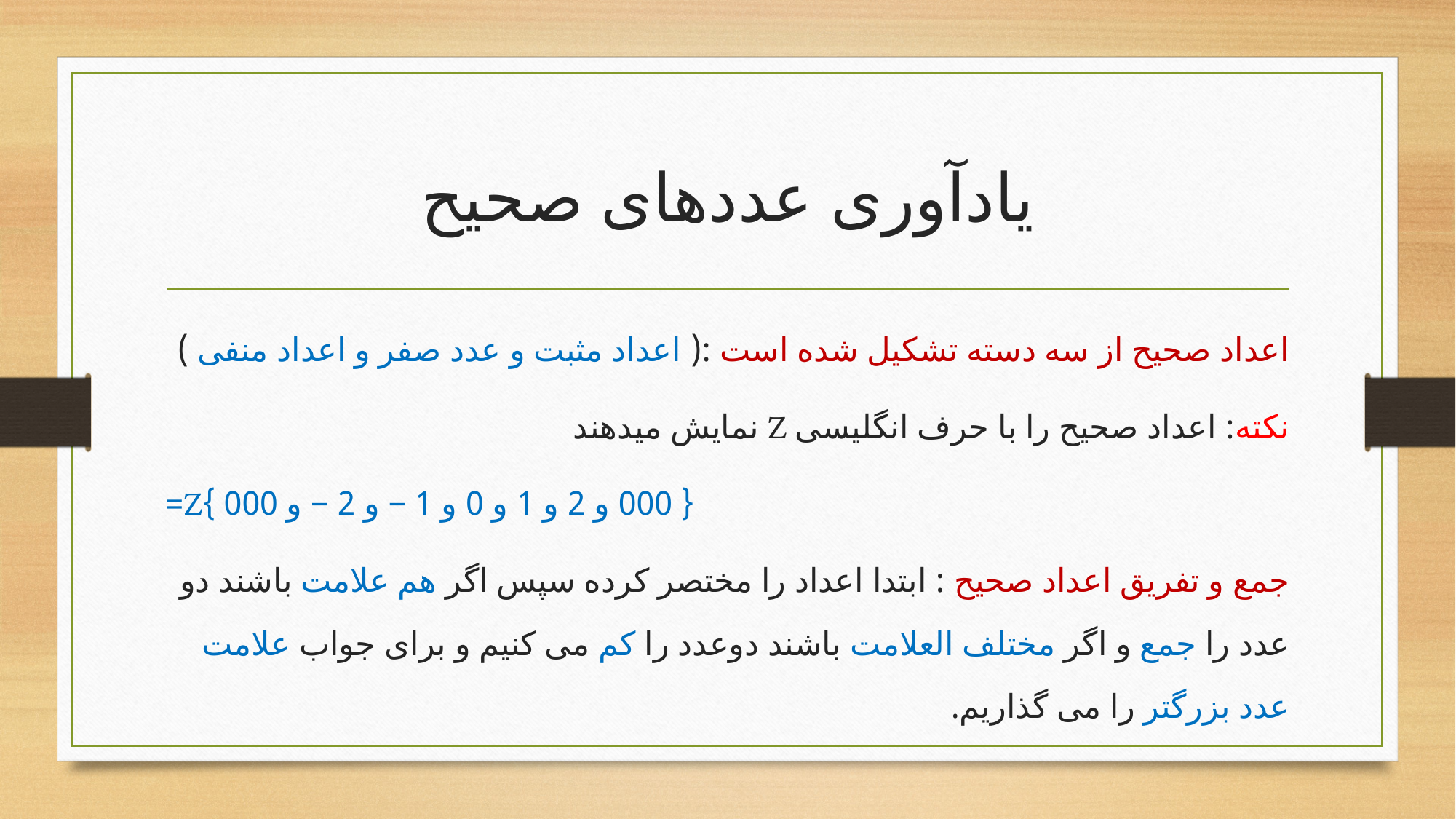

# یادآوری عددهای صحیح
اعداد صحیح از سه دسته تشکیل شده است :( اعداد مثبت و عدد صفر و اعداد منفی )
نکته: اعداد صحیح را با حرف انگلیسی Z نمایش میدهند
{ 000 و 2 و 1 و 0 و 1 − و 2 − و 000 }Z=
جمع و تفریق اعداد صحیح : ابتدا اعداد را مختصر کرده سپس اگر هم علامت باشند دو عدد را جمع و اگر مختلف العلامت باشند دوعدد را کم می کنیم و برای جواب علامت عدد بزرگتر را می گذاریم.